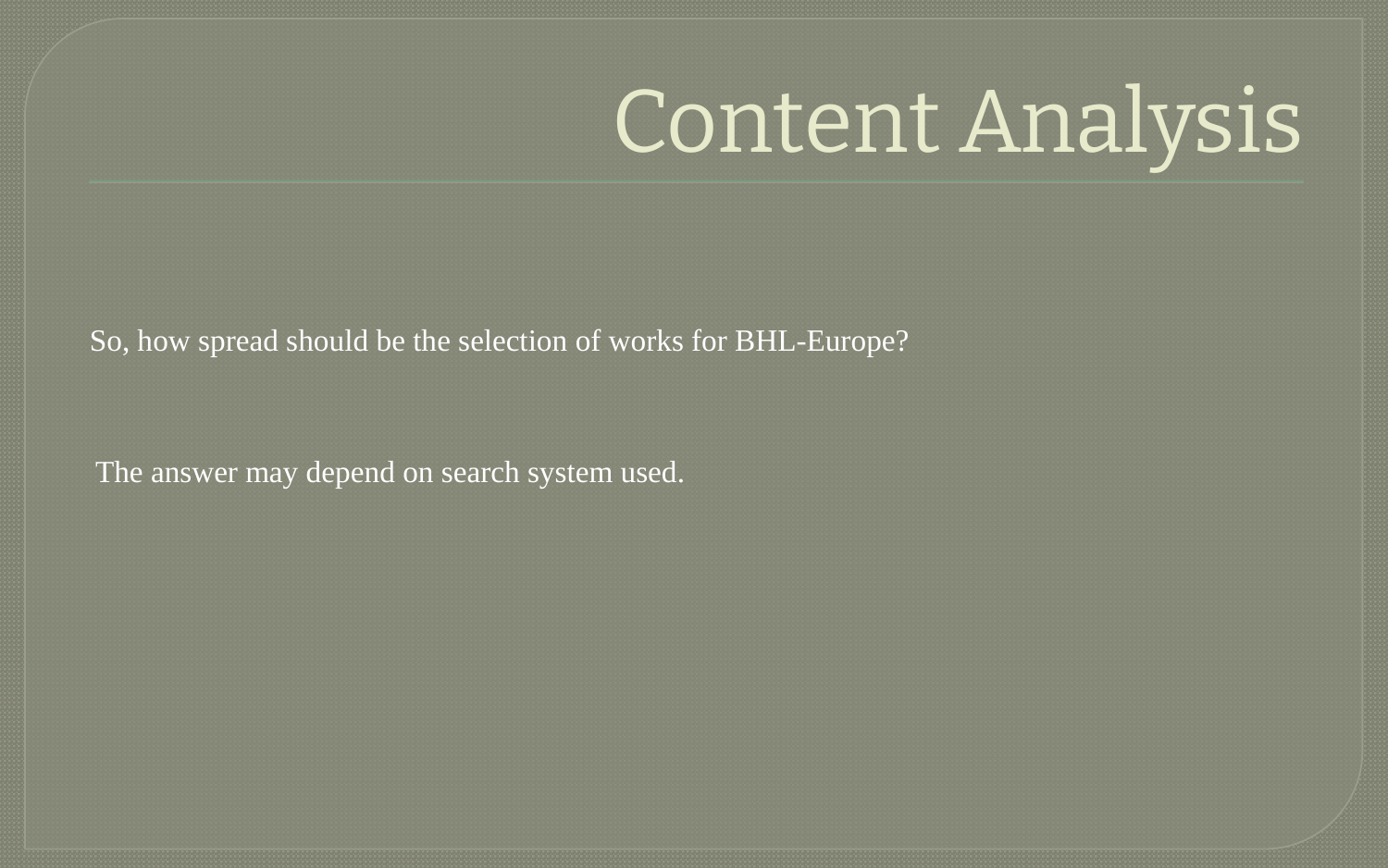

# Content Analysis
So, how spread should be the selection of works for BHL-Europe?
The answer may depend on search system used.